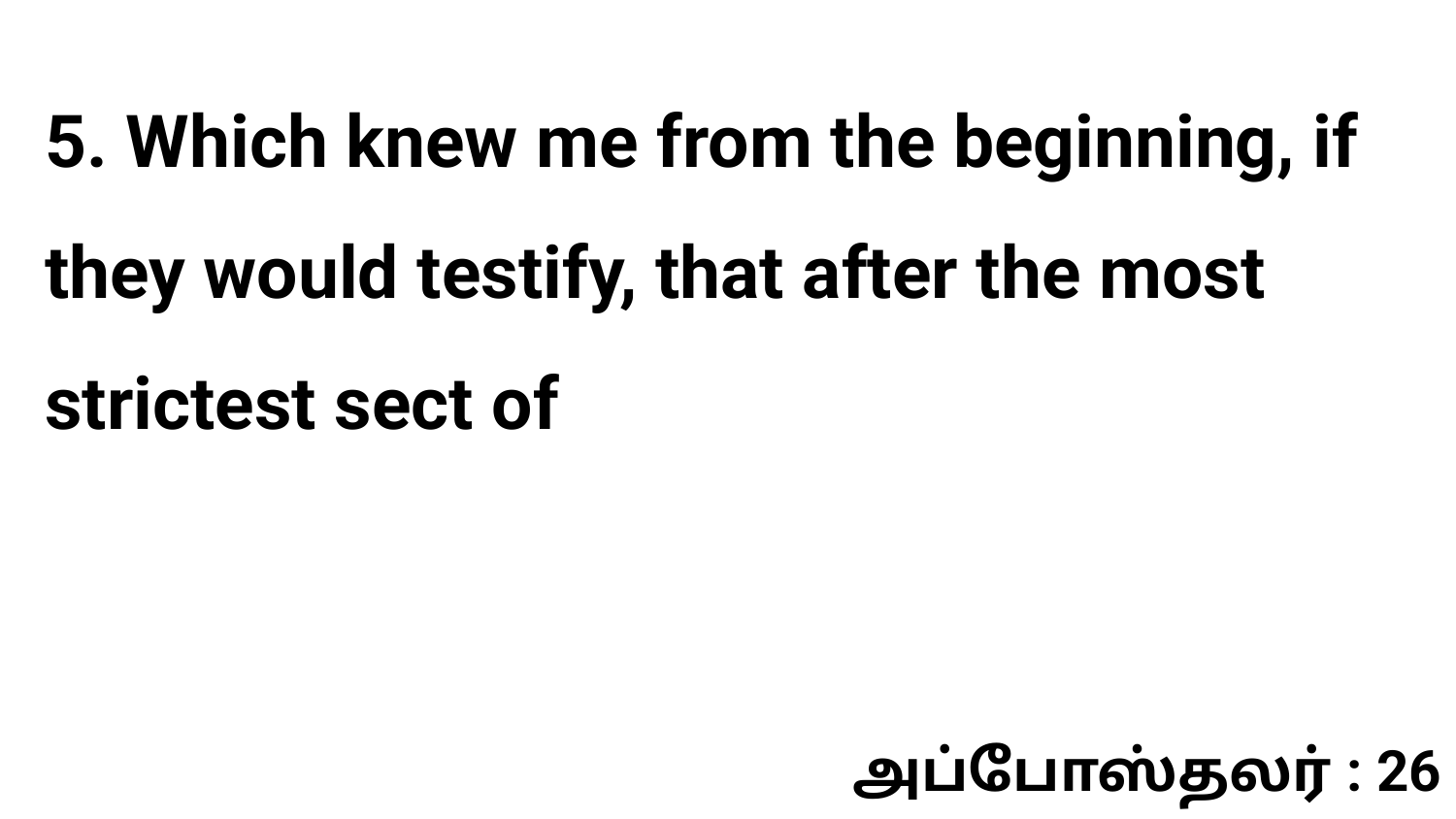

5. Which knew me from the beginning, if they would testify, that after the most strictest sect of
அப்போஸ்தலர் : 26